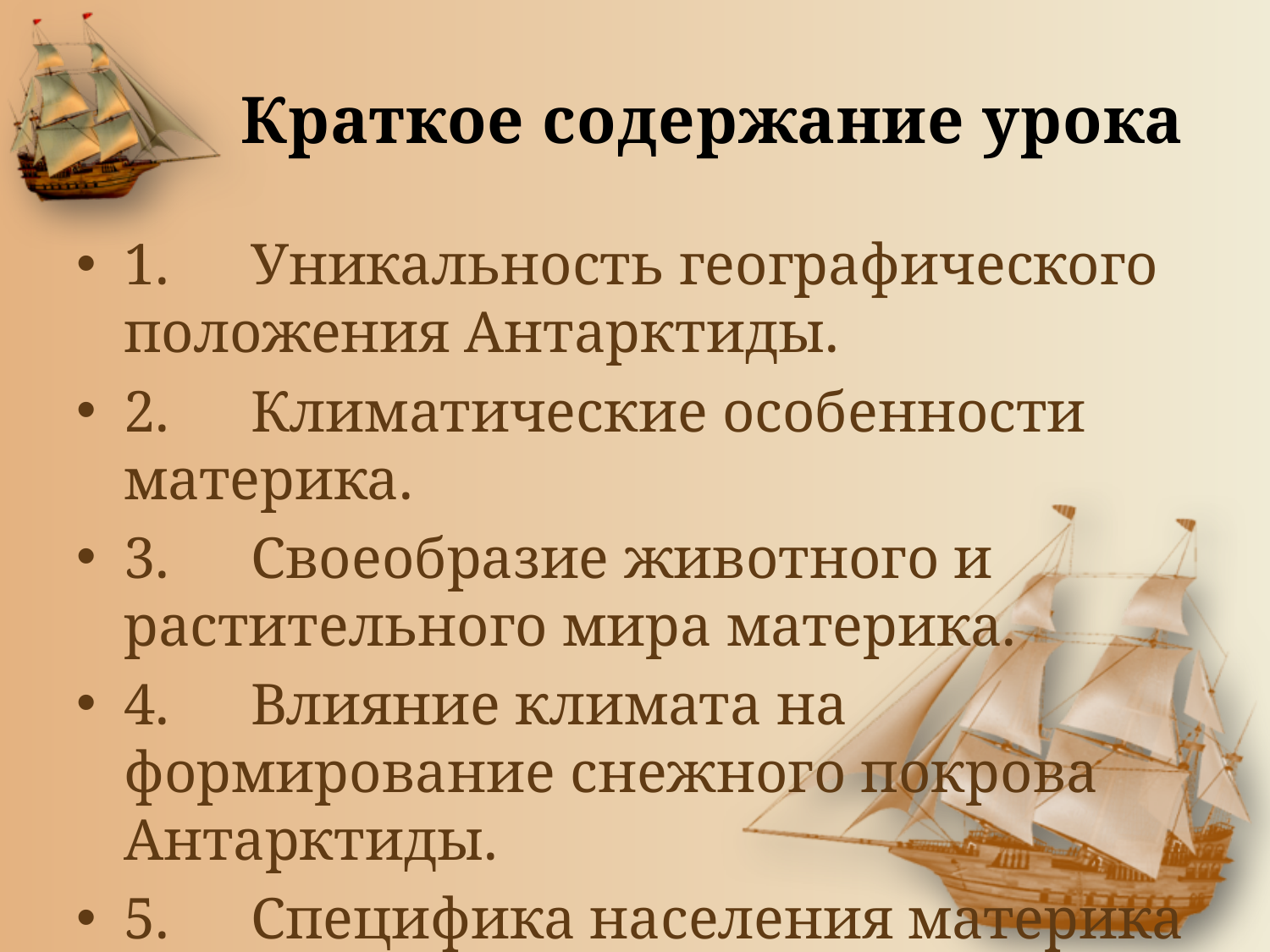

# Краткое содержание урока
1.	Уникальность географического положения Антарктиды.
2.	Климатические особенности материка.
3.	Своеобразие животного и растительного мира материка.
4.	Влияние климата на формирование снежного покрова Антарктиды.
5.	Специфика населения материка